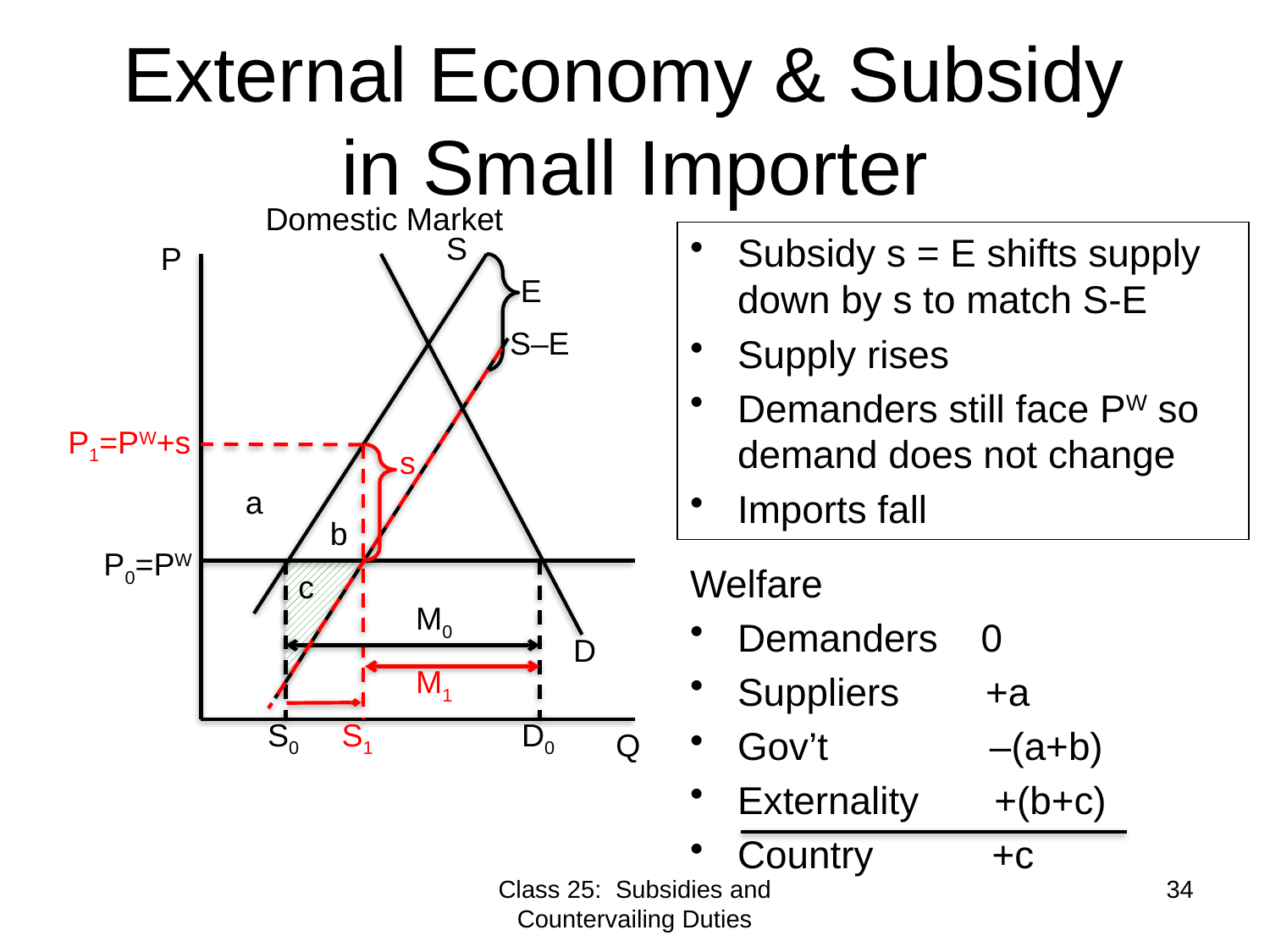

# External Economy & Subsidy in Small Importer
Domestic Market
S
Subsidy s = E shifts supply down by s to match S-E
Supply rises
Demanders still face PW so demand does not change
Imports fall
P

E
S–E
P1=PW+s
s

a
b
P0=PW
Welfare
Demanders    0
Suppliers        +a
Gov’t               –(a+b)
Externality       +(b+c)
Country           +c

c
M0
D
M1
S0
S1
D0
Q
Class 25:  Subsidies and Countervailing Duties
34